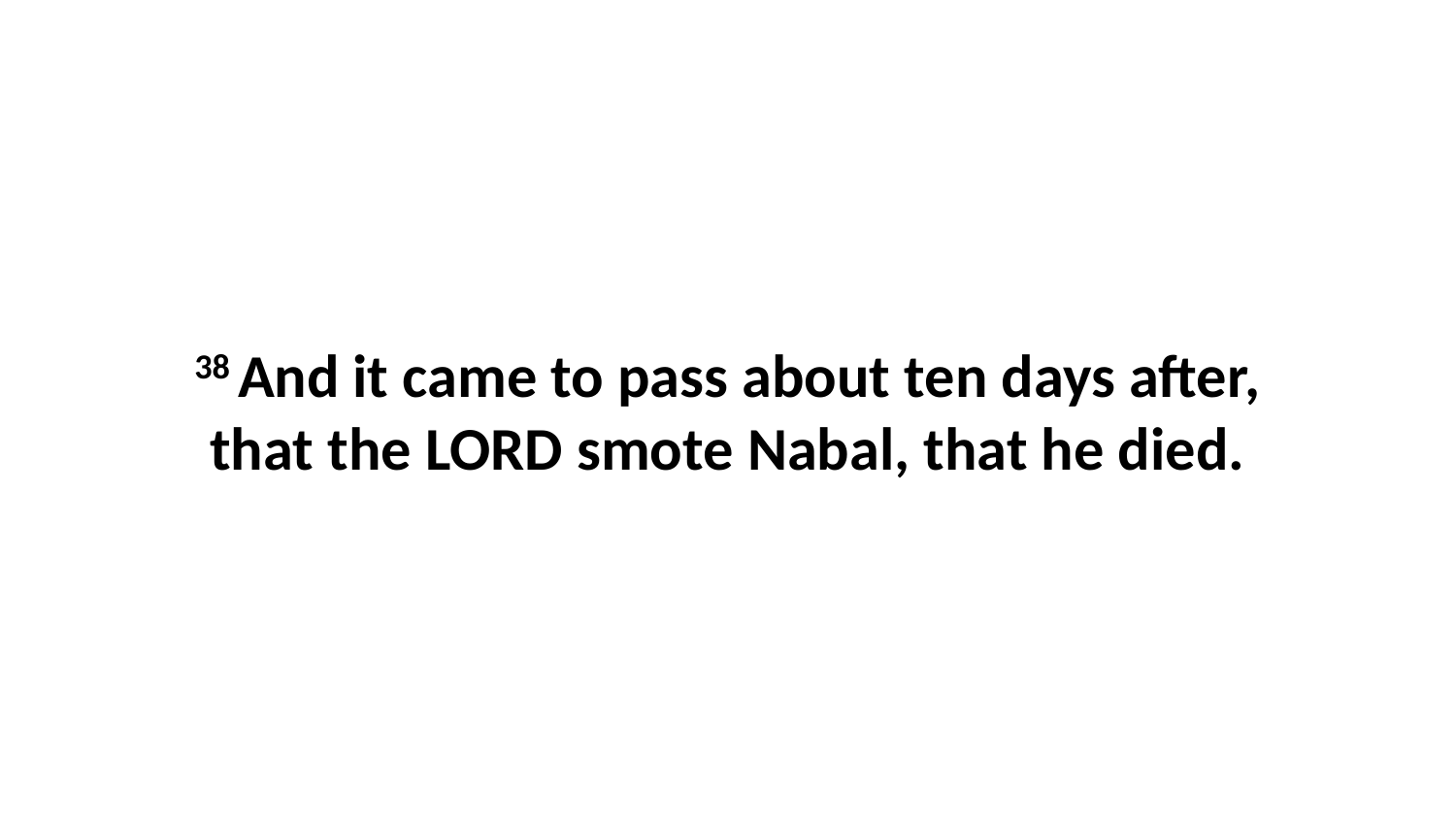

38 And it came to pass about ten days after, that the LORD smote Nabal, that he died.